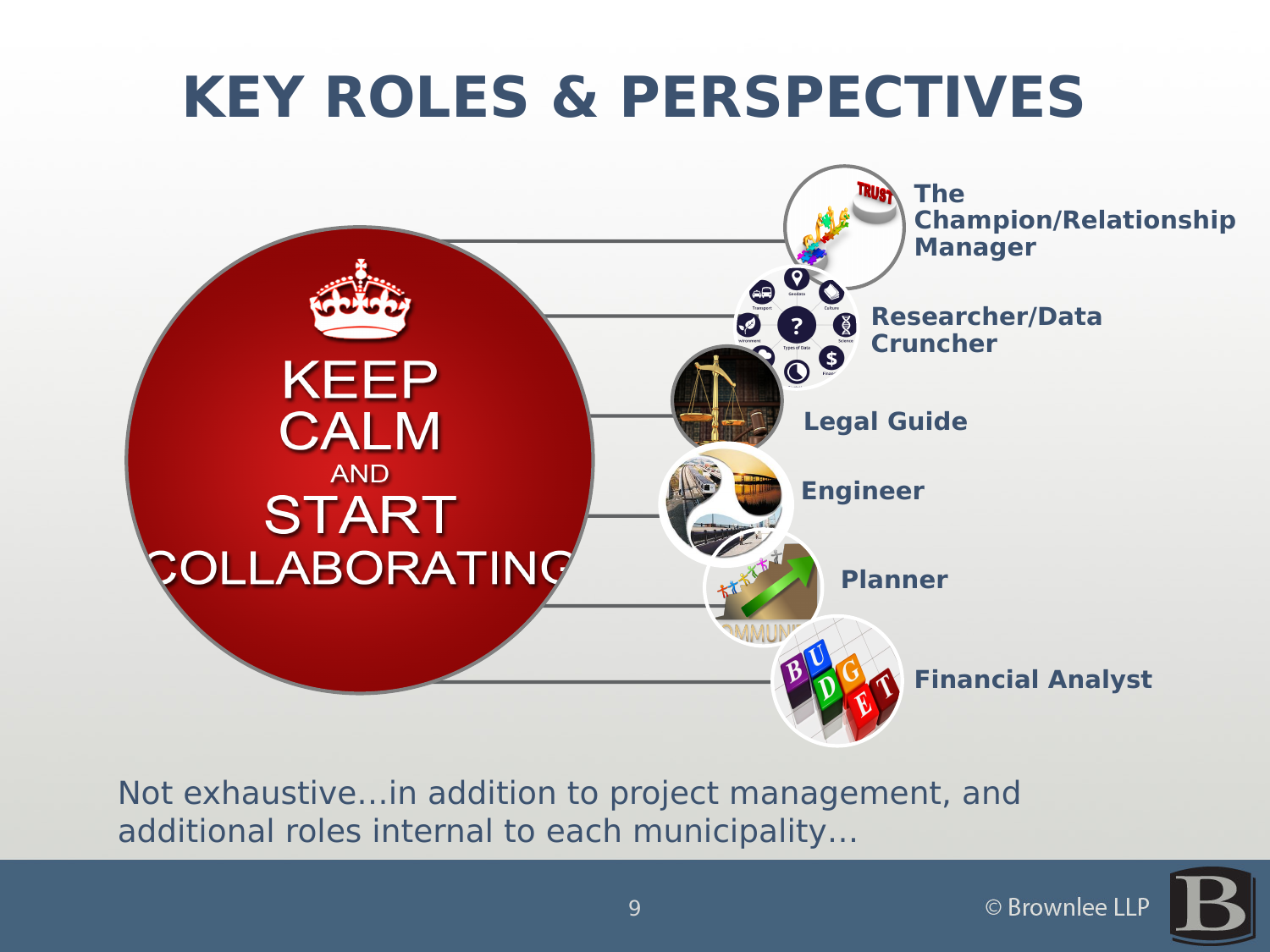

# KEY ROLES & PERSPECTIVES

The Champion/Relationship Manager
Researcher/Data Cruncher
Legal Guide
Engineer
Planner
Financial Analyst
Not exhaustive…in addition to project management, and additional roles internal to each municipality…
9